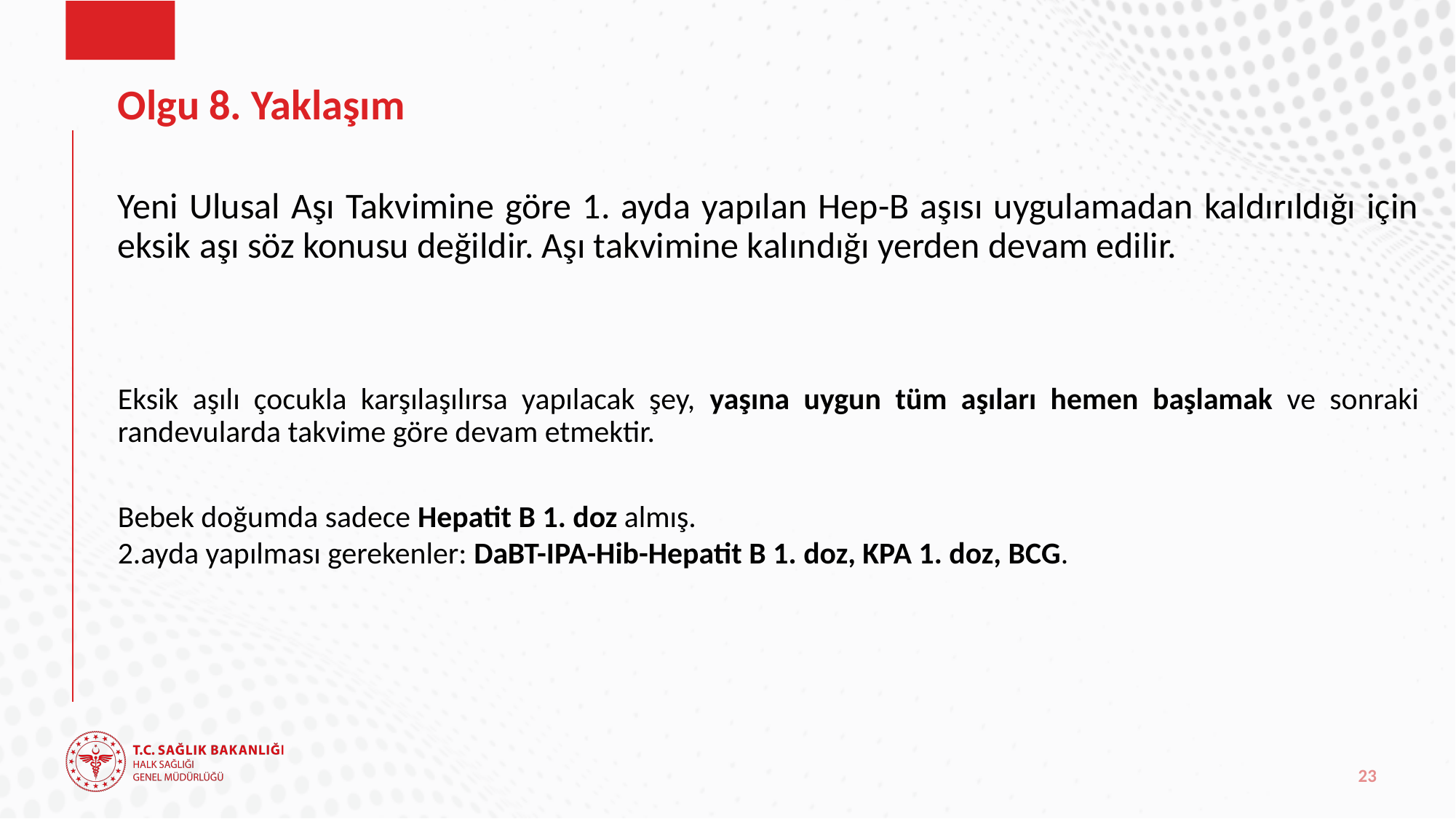

# Olgu 8. Yaklaşım
Yeni Ulusal Aşı Takvimine göre 1. ayda yapılan Hep-B aşısı uygulamadan kaldırıldığı için eksik aşı söz konusu değildir. Aşı takvimine kalındığı yerden devam edilir.

Eksik aşılı çocukla karşılaşılırsa yapılacak şey, yaşına uygun tüm aşıları hemen başlamak ve sonraki randevularda takvime göre devam etmektir.

Bebek doğumda sadece Hepatit B 1. doz almış.
ayda yapılması gerekenler: DaBT-IPA-Hib-Hepatit B 1. doz, KPA 1. doz, BCG.

23